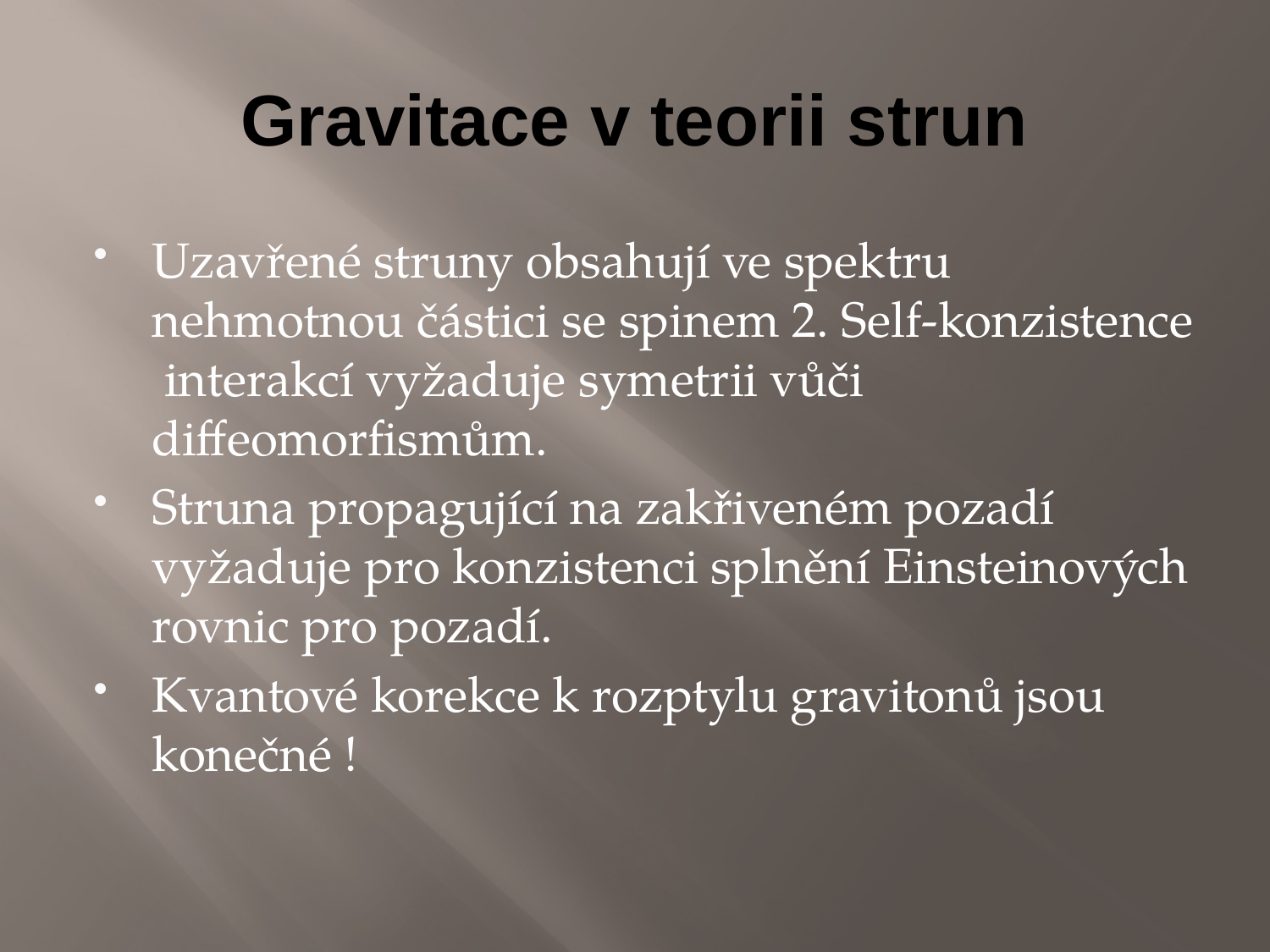

# Gravitace v teorii strun
Uzavřené struny obsahují ve spektru nehmotnou částici se spinem 2. Self-konzistence  interakcí vyžaduje symetrii vůči diffeomorfismům.
Struna propagující na zakřiveném pozadí vyžaduje pro konzistenci splnění Einsteinových rovnic pro pozadí.
Kvantové korekce k rozptylu gravitonů jsou konečné !